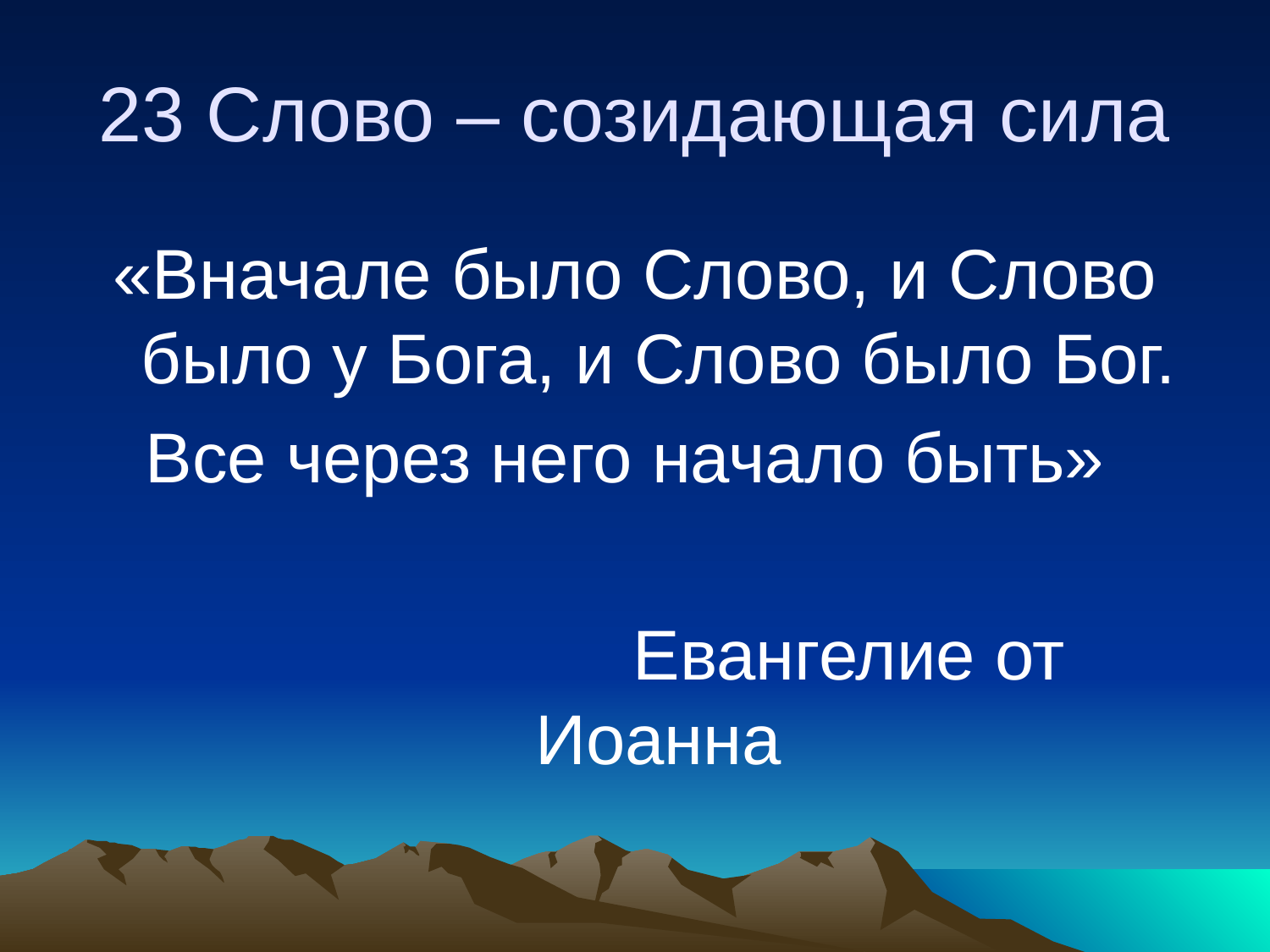

# 23 Слово – созидающая сила
«Вначале было Слово, и Слово было у Бога, и Слово было Бог.
Все через него начало быть»

				Евангелие от Иоанна